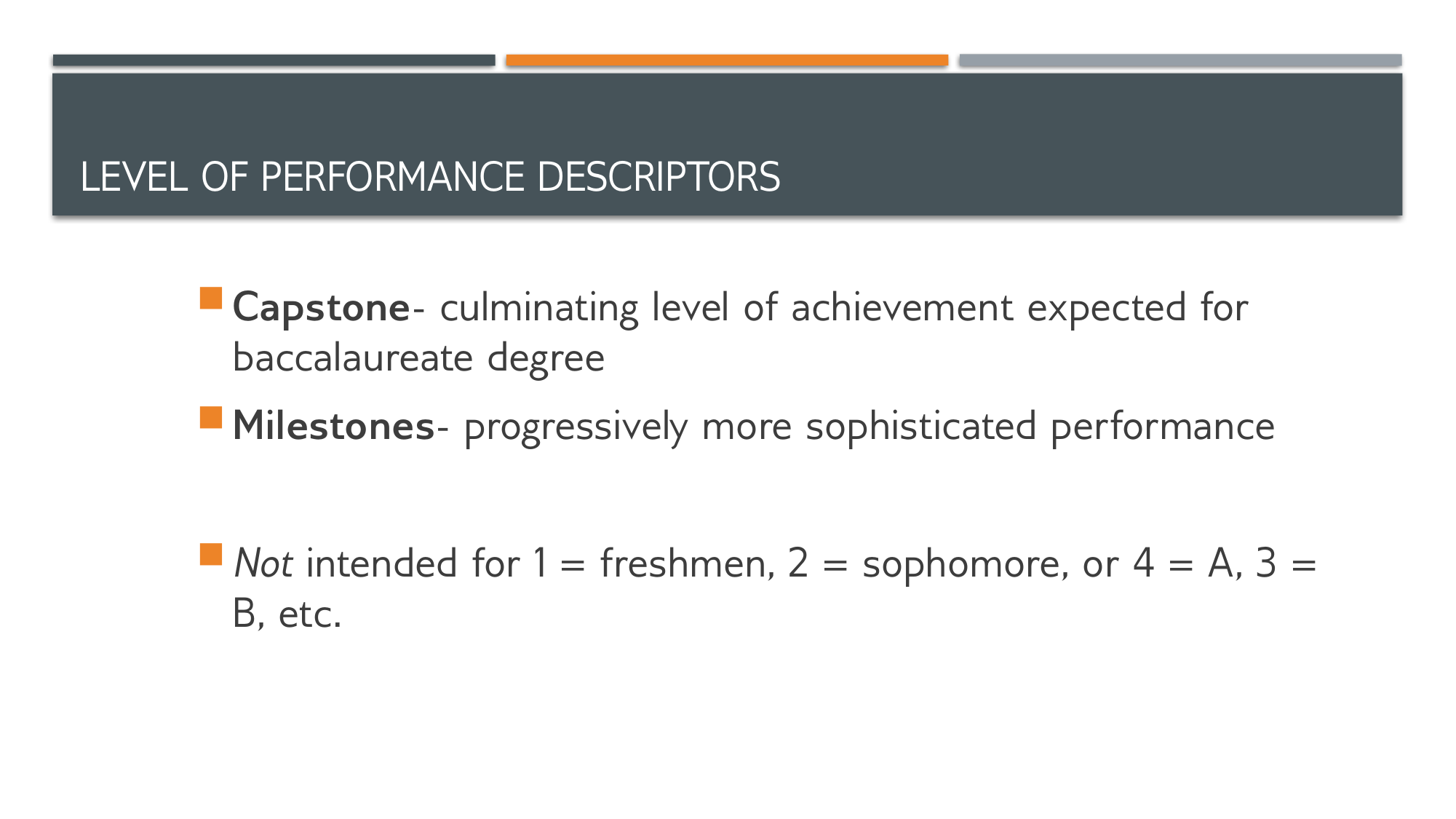

# Level of Performance Descriptors
Capstone- culminating level of achievement expected for baccalaureate degree
Milestones- progressively more sophisticated performance

Not intended for 1 = freshmen, 2 = sophomore, or 4 = A, 3 = B, etc.